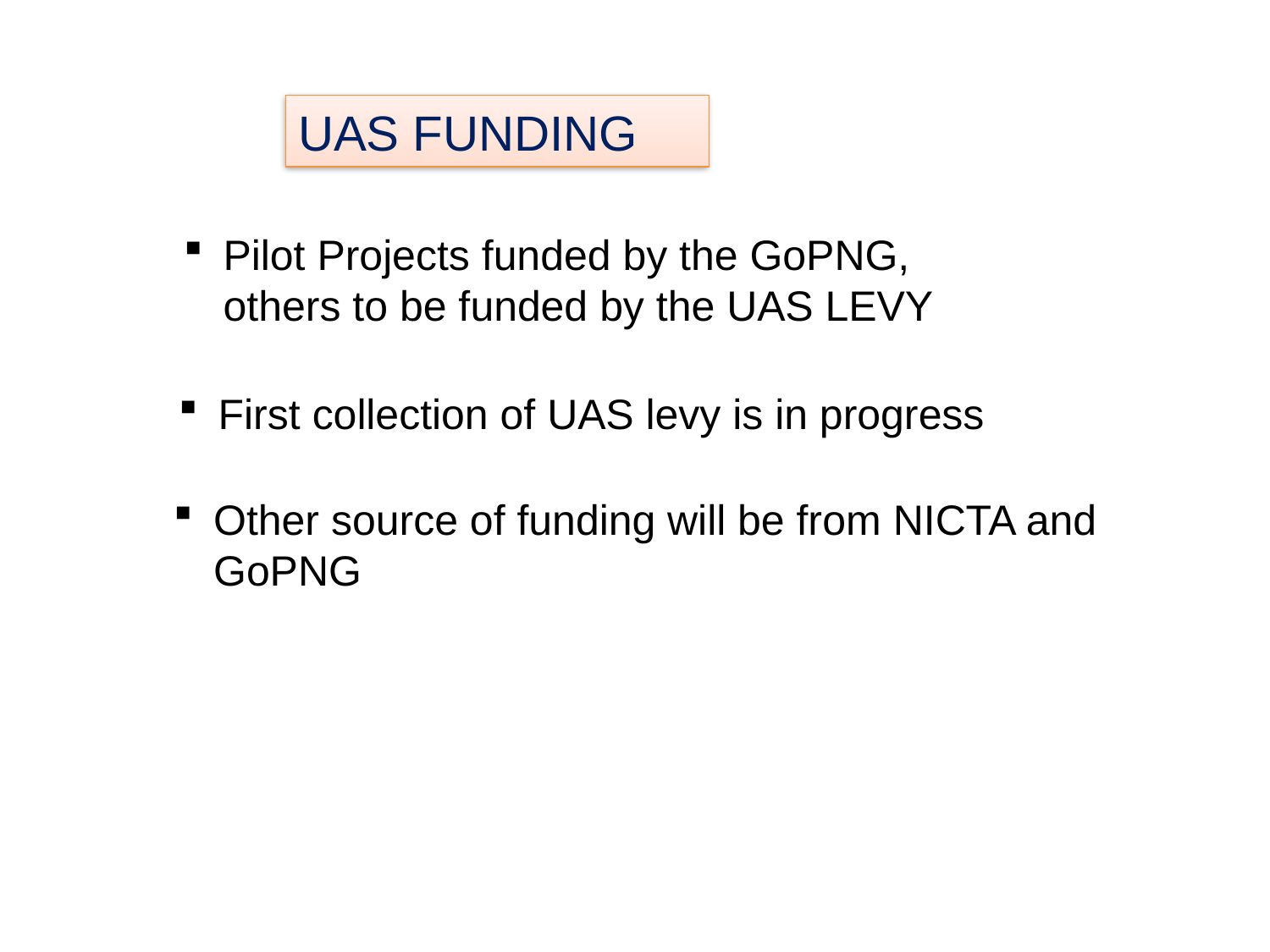

UAS FUNDING
Pilot Projects funded by the GoPNG, others to be funded by the UAS LEVY
First collection of UAS levy is in progress
Other source of funding will be from NICTA and GoPNG